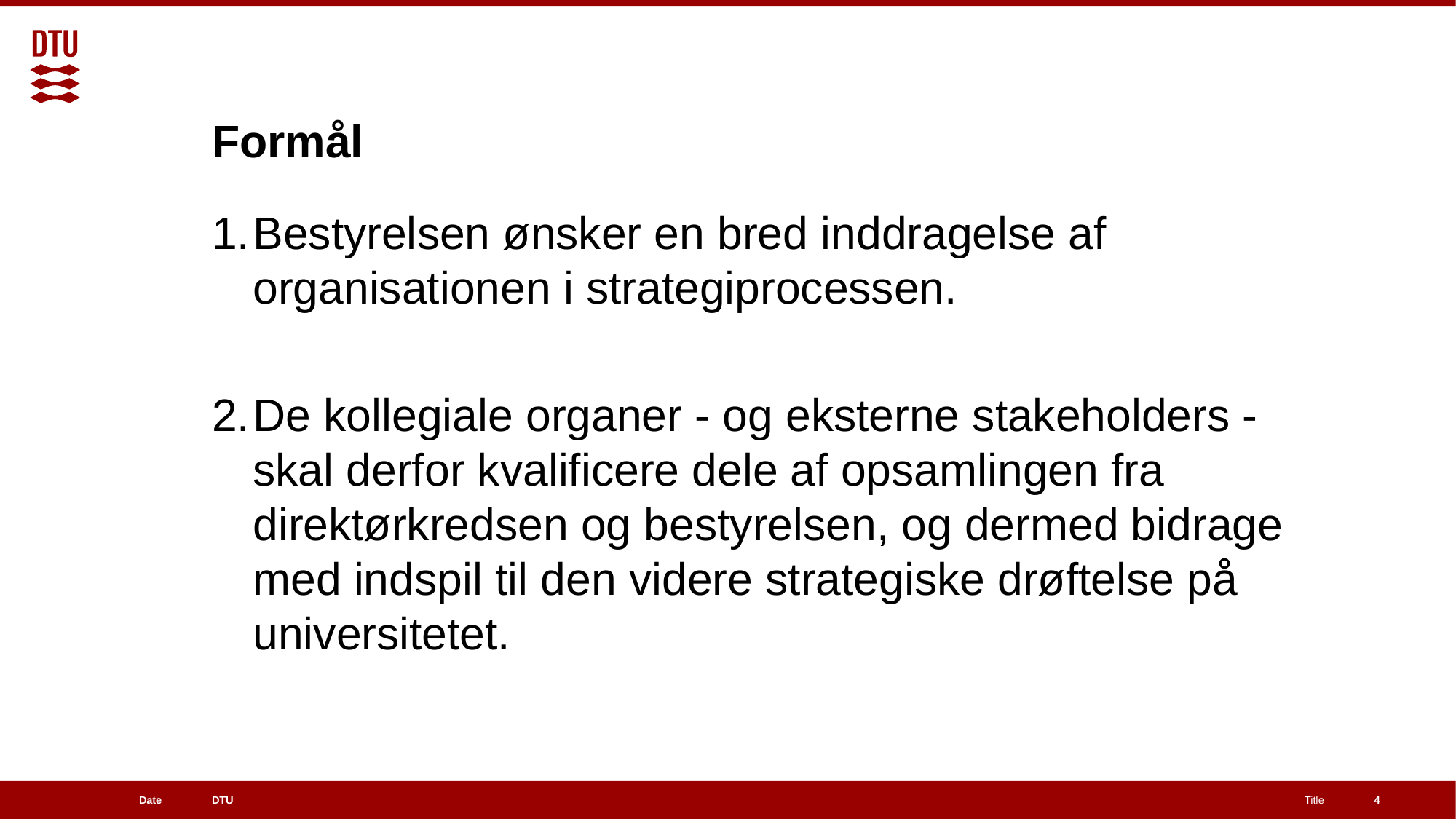

# Formål
Bestyrelsen ønsker en bred inddragelse af organisationen i strategiprocessen.

De kollegiale organer - og eksterne stakeholders -skal derfor kvalificere dele af opsamlingen fra direktørkredsen og bestyrelsen, og dermed bidrage med indspil til den videre strategiske drøftelse på universitetet.

4